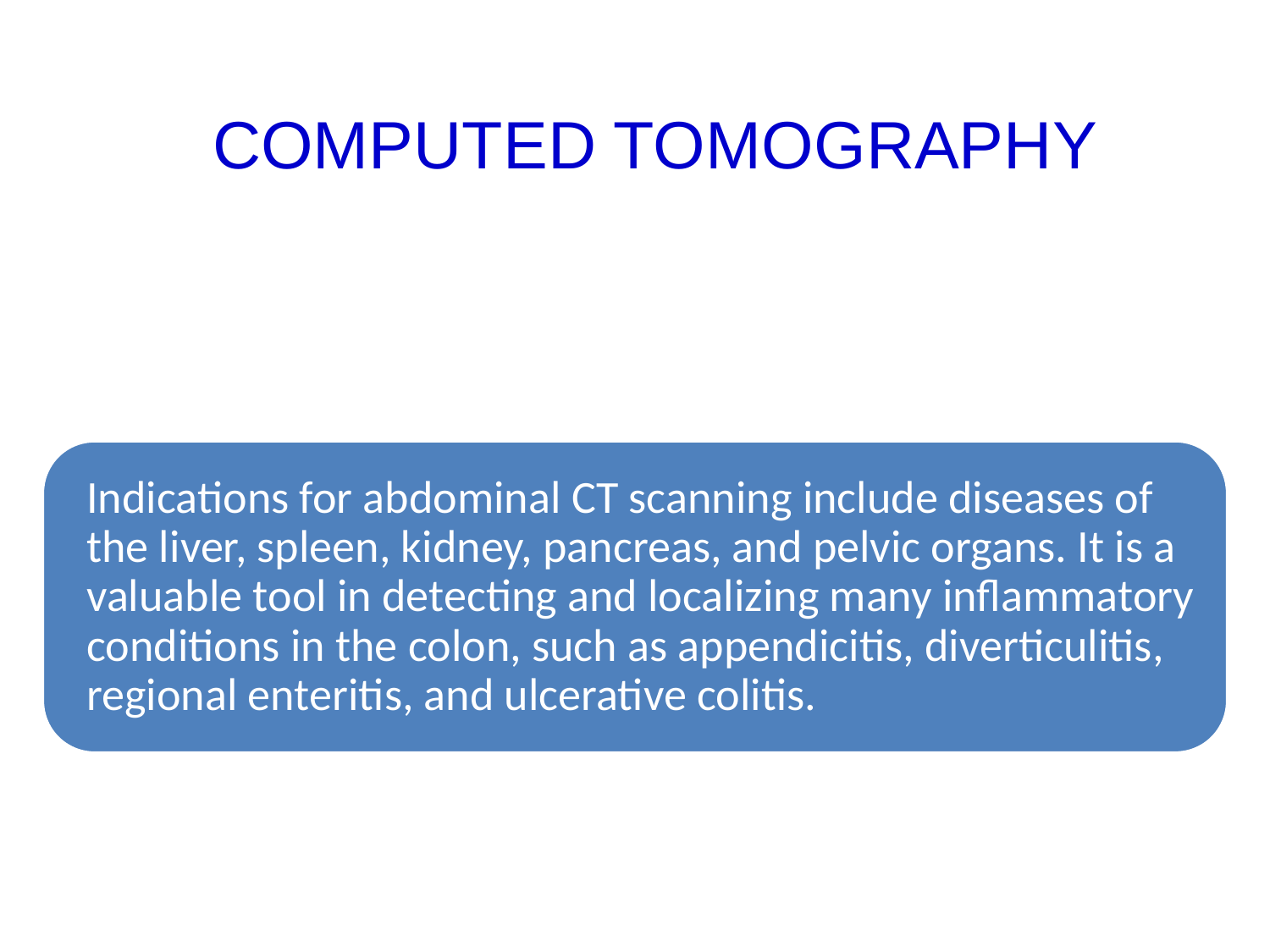

COMPUTED TOMOGRAPHY

Indications for abdominal CT scanning include diseases of the liver, spleen, kidney, pancreas, and pelvic organs. It is a valuable tool in detecting and localizing many inflammatory conditions in the colon, such as appendicitis, diverticulitis, regional enteritis, and ulcerative colitis.